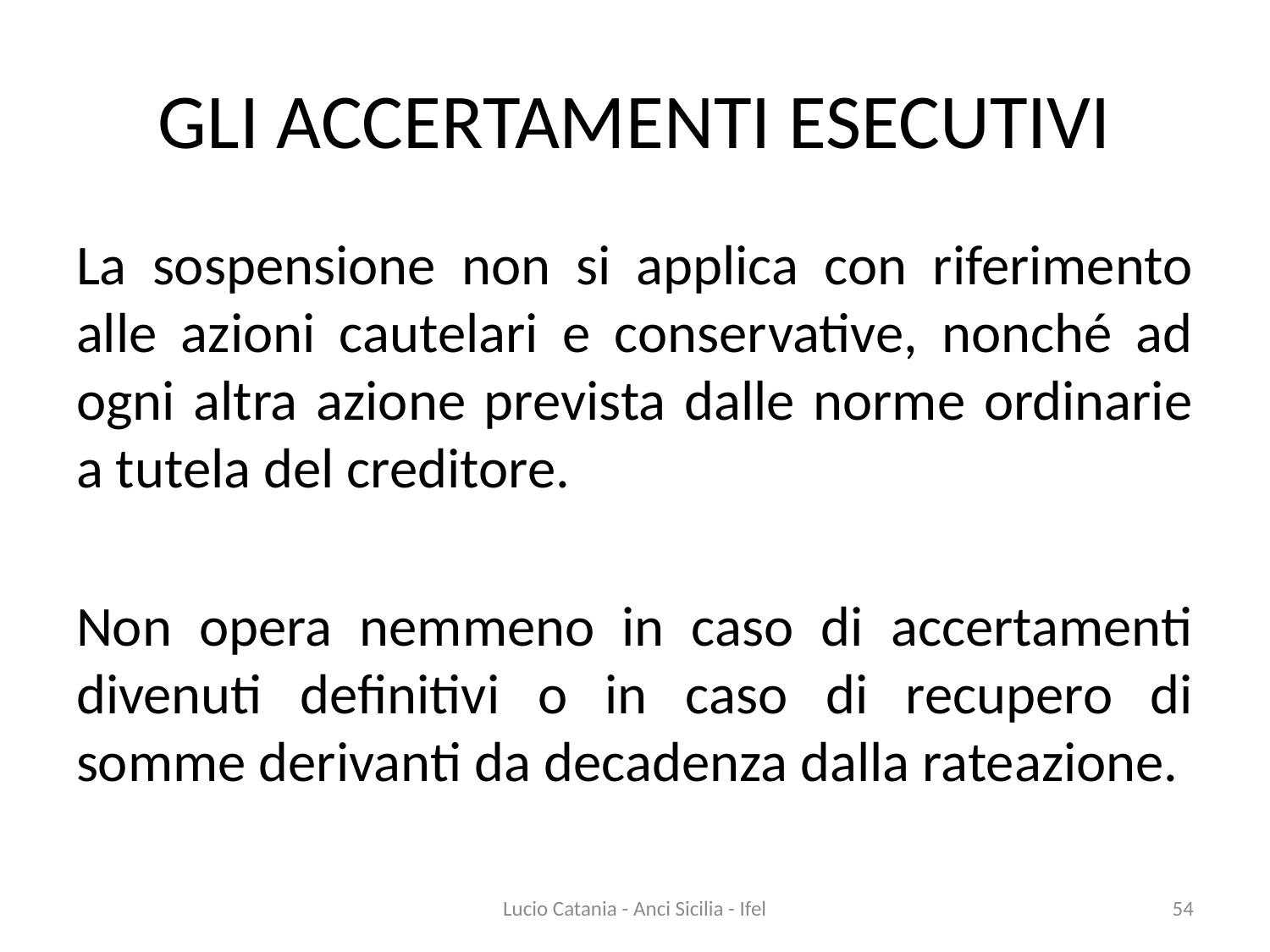

# GLI ACCERTAMENTI ESECUTIVI
La sospensione non si applica con riferimento alle azioni cautelari e conservative, nonché ad ogni altra azione prevista dalle norme ordinarie a tutela del creditore.

Non opera nemmeno in caso di accertamenti divenuti definitivi o in caso di recupero di somme derivanti da decadenza dalla rateazione.

Lucio Catania - Anci Sicilia - Ifel
54